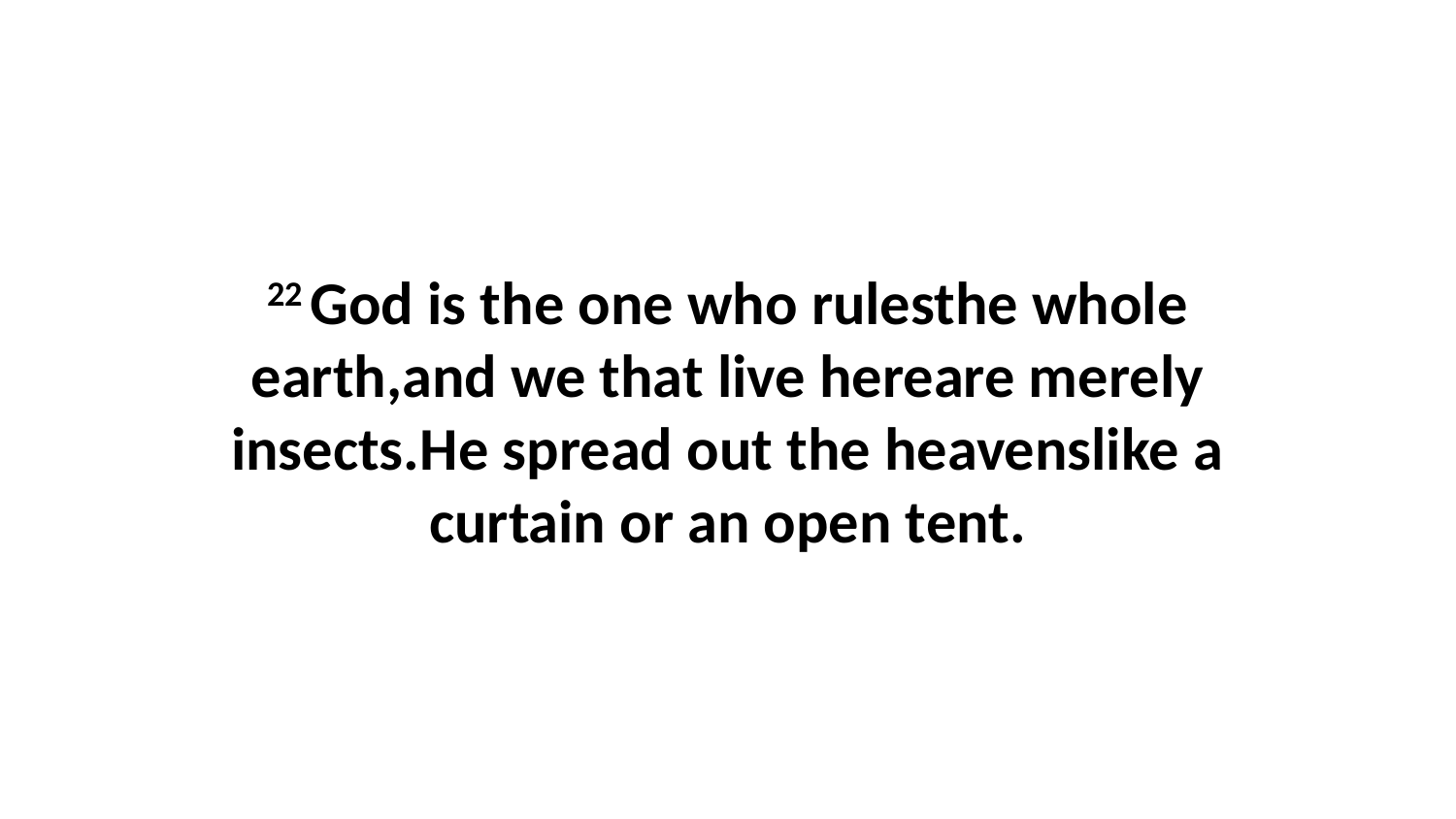

22 God is the one who rulesthe whole earth,and we that live hereare merely insects.He spread out the heavenslike a curtain or an open tent.